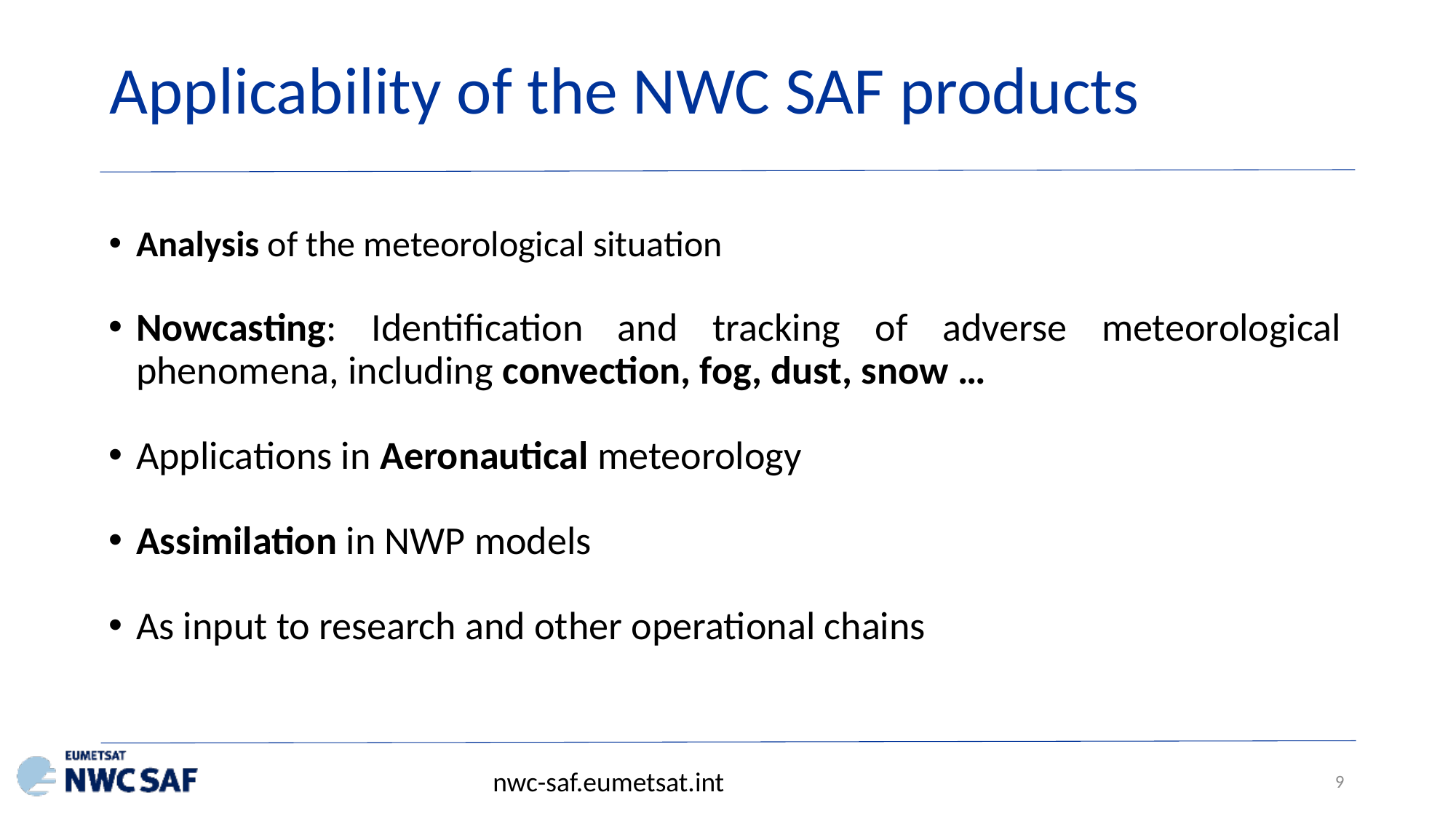

Applicability of the NWC SAF products

Analysis of the meteorological situation

Nowcasting: Identification and tracking of adverse meteorological phenomena, including convection, fog, dust, snow …

Applications in Aeronautical meteorology

Assimilation in NWP models

As input to research and other operational chains
nwc-saf.eumetsat.int
9